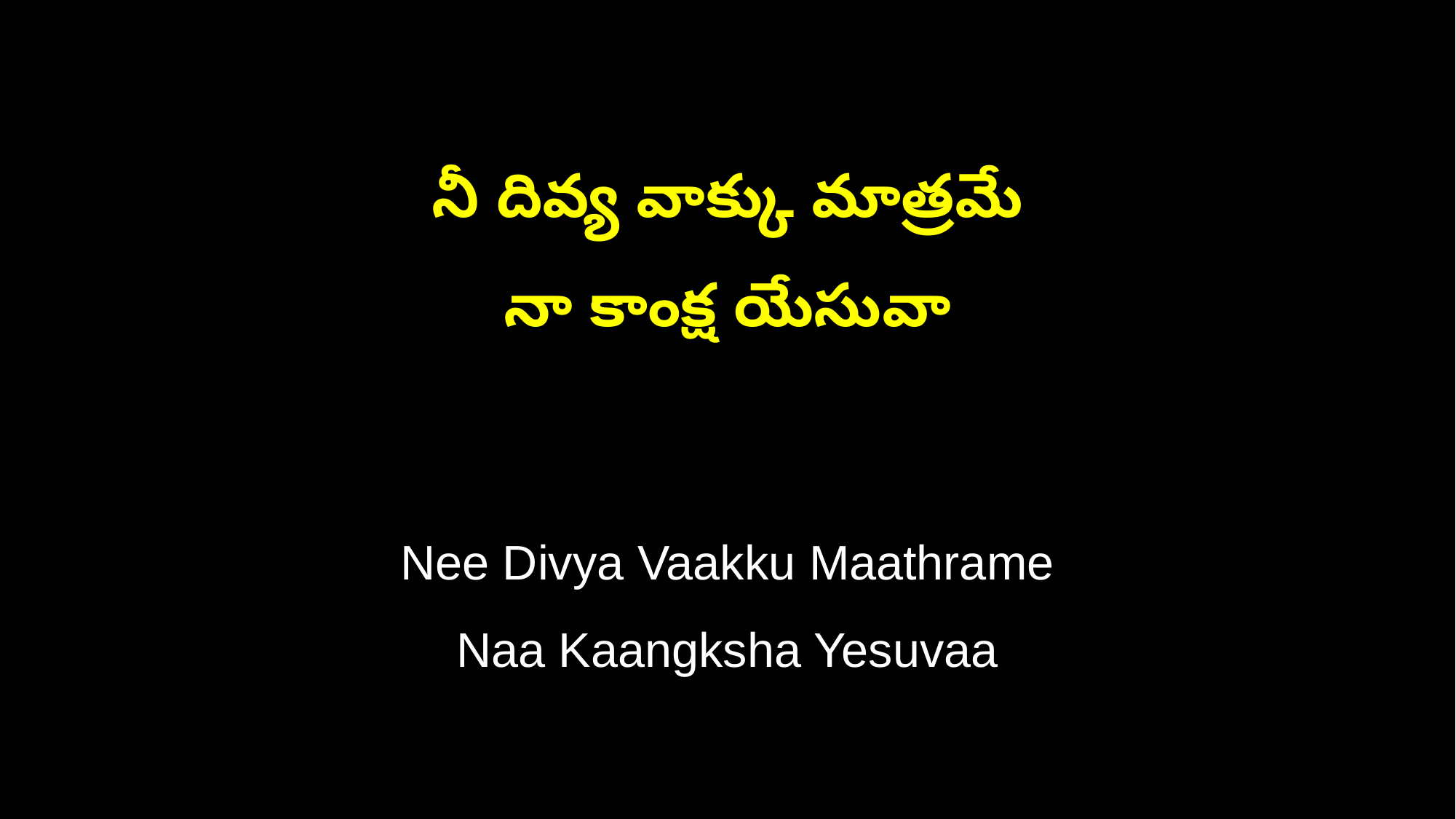

నీ దివ్య వాక్కు మాత్రమే
నా కాంక్ష యేసువా
Nee Divya Vaakku Maathrame
Naa Kaangksha Yesuvaa